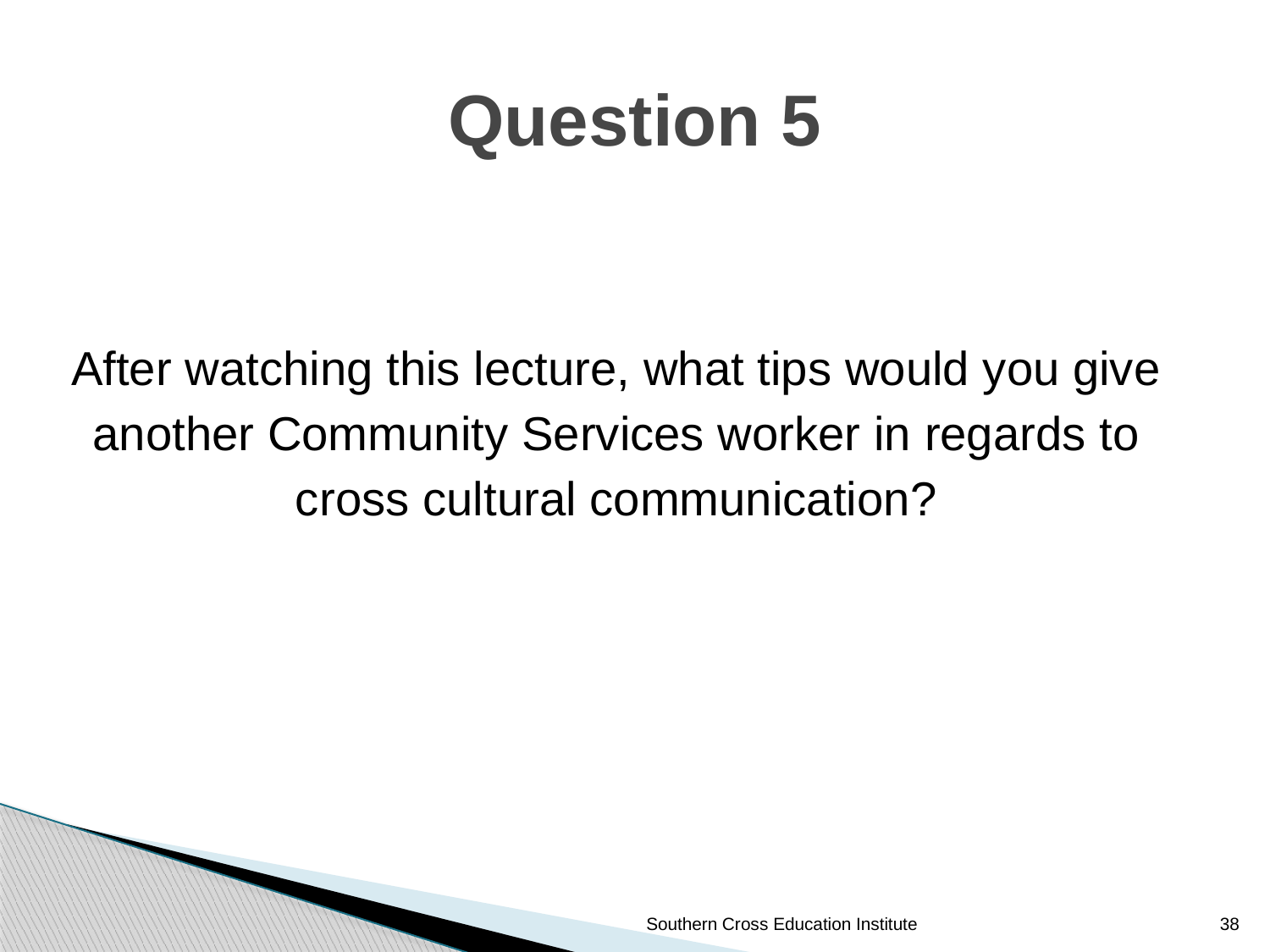

# Question 5
After watching this lecture, what tips would you give another Community Services worker in regards to cross cultural communication?
Southern Cross Education Institute
38